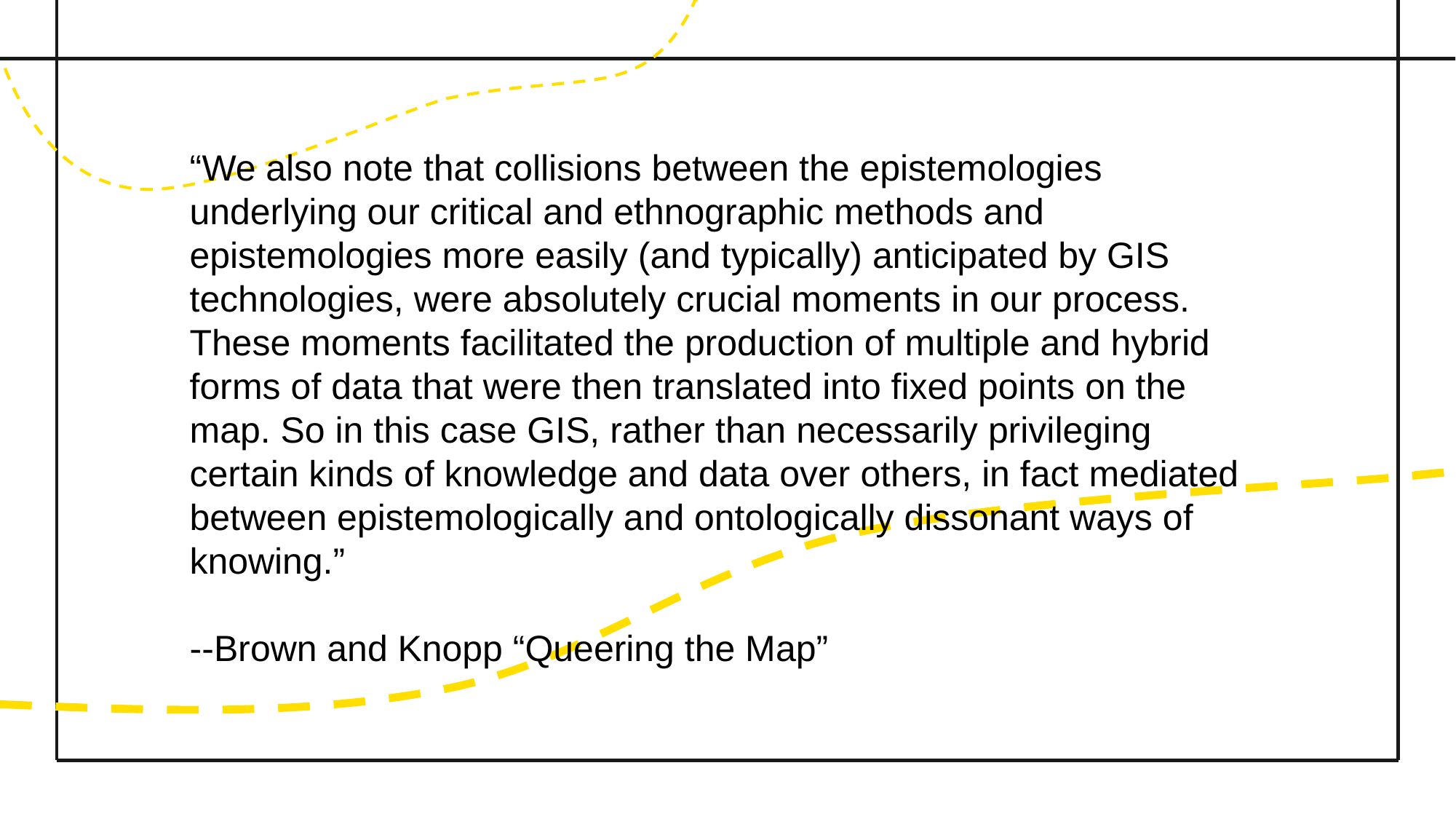

“We also note that collisions between the epistemologies underlying our critical and ethnographic methods and epistemologies more easily (and typically) anticipated by GIS technologies, were absolutely crucial moments in our process. These moments facilitated the production of multiple and hybrid forms of data that were then translated into fixed points on the map. So in this case GIS, rather than necessarily privileging certain kinds of knowledge and data over others, in fact mediated between epistemologically and ontologically dissonant ways of knowing.”

--Brown and Knopp “Queering the Map”